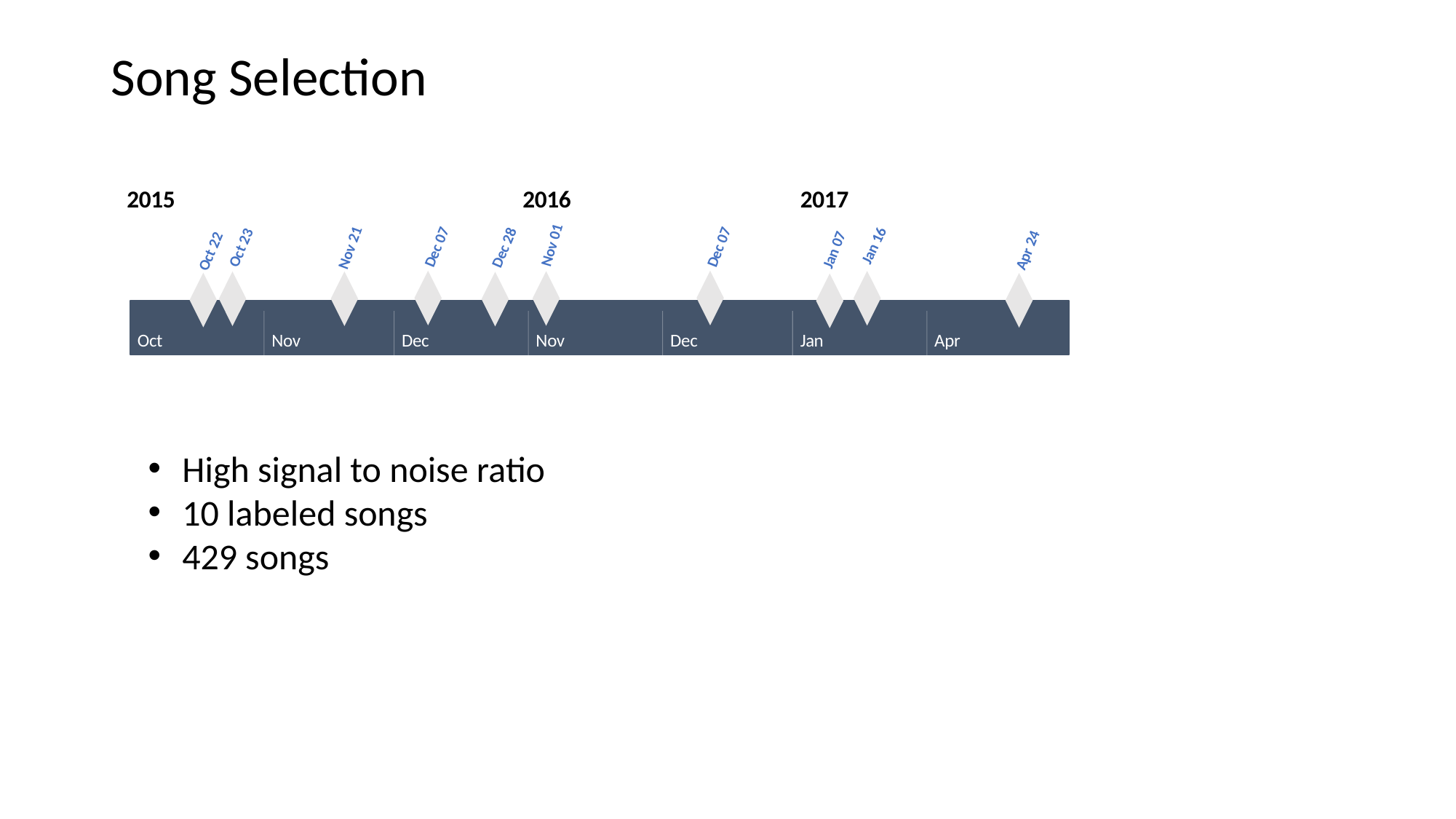

# Song Selection
2015
2016
2017
Dec 07
Dec 28
Nov 21
Jan 16
Nov 01
Oct 23
Dec 07
Oct 22
Jan 07
Apr 24

2017
2018
Oct
Nov
Dec
Nov
Dec
Jan
Apr

Today
17 days

68%

24 days

35%
High signal to noise ratio
10 labeled songs
429 songs

34 days

30%

23 days

25%
Fri 9/8/17 - Sat 9/30/17
35 days

22%
Wed 10/4/17 - Tue 11/7/17
31 days

17%